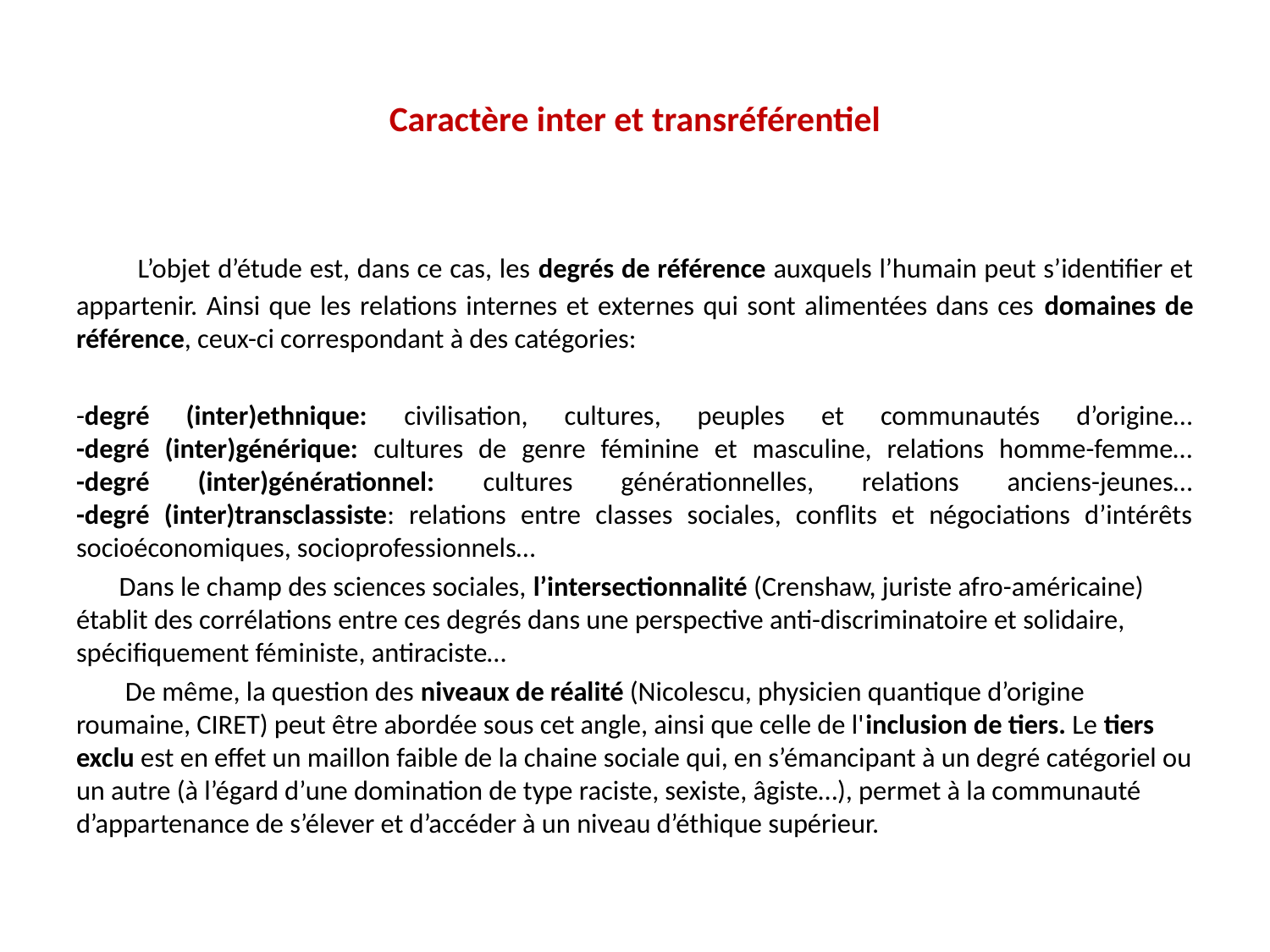

# Caractère inter et transréférentiel
     L’objet d’étude est, dans ce cas, les degrés de référence auxquels l’humain peut s’identifier et appartenir. Ainsi que les relations internes et externes qui sont alimentées dans ces domaines de référence, ceux-ci correspondant à des catégories:

-degré (inter)ethnique: civilisation, cultures, peuples et communautés d’origine…
-degré (inter)générique: cultures de genre féminine et masculine, relations homme-femme…
-degré (inter)générationnel: cultures générationnelles, relations anciens-jeunes…
-degré (inter)transclassiste: relations entre classes sociales, conflits et négociations d’intérêts socioéconomiques, socioprofessionnels…
       Dans le champ des sciences sociales, l’intersectionnalité (Crenshaw, juriste afro-américaine) établit des corrélations entre ces degrés dans une perspective anti-discriminatoire et solidaire, spécifiquement féministe, antiraciste…
        De même, la question des niveaux de réalité (Nicolescu, physicien quantique d’origine roumaine, CIRET) peut être abordée sous cet angle, ainsi que celle de l'inclusion de tiers. Le tiers exclu est en effet un maillon faible de la chaine sociale qui, en s’émancipant à un degré catégoriel ou un autre (à l’égard d’une domination de type raciste, sexiste, âgiste…), permet à la communauté d’appartenance de s’élever et d’accéder à un niveau d’éthique supérieur.